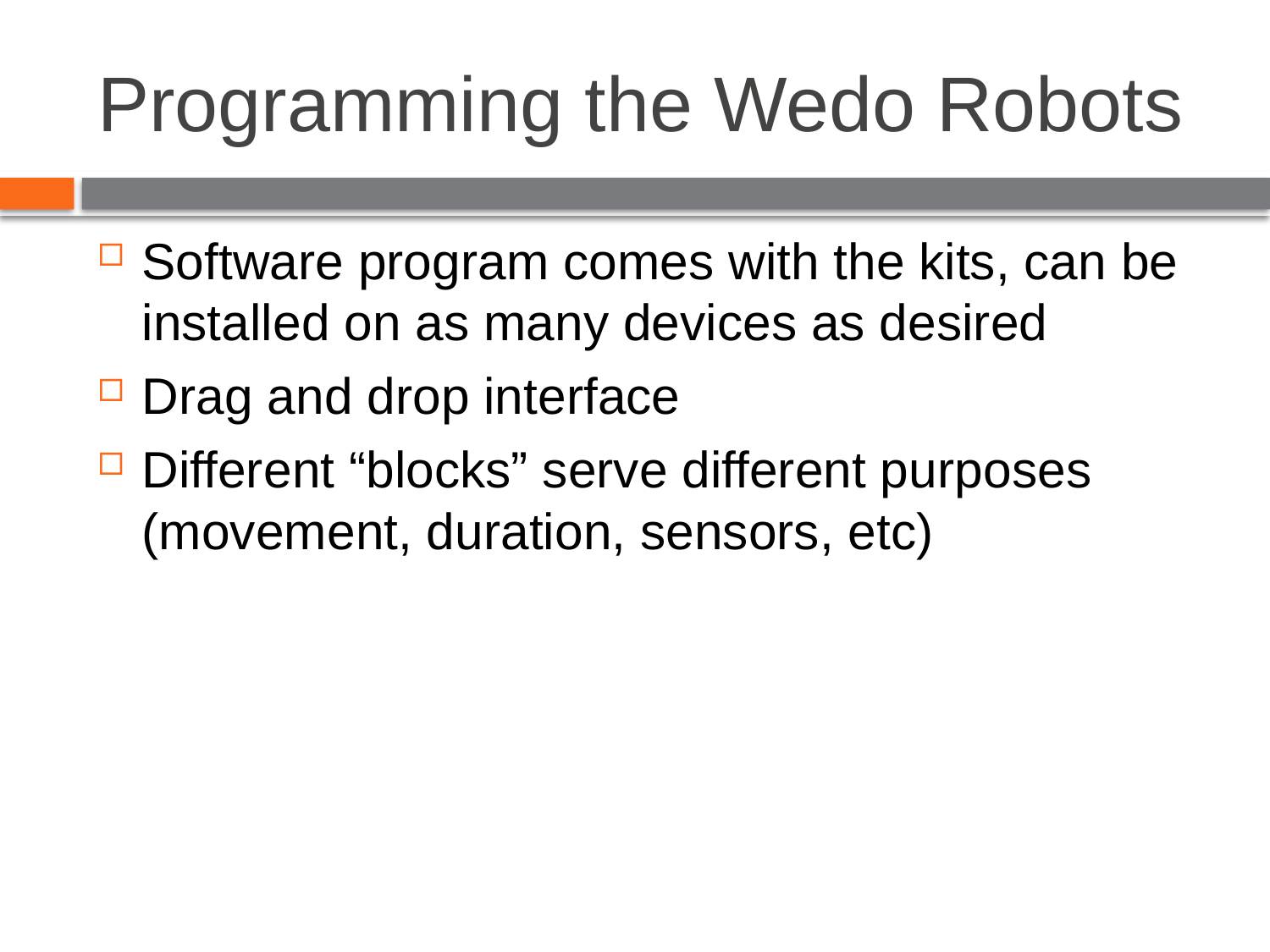

# Programming the Wedo Robots
Software program comes with the kits, can be installed on as many devices as desired
Drag and drop interface
Different “blocks” serve different purposes (movement, duration, sensors, etc)